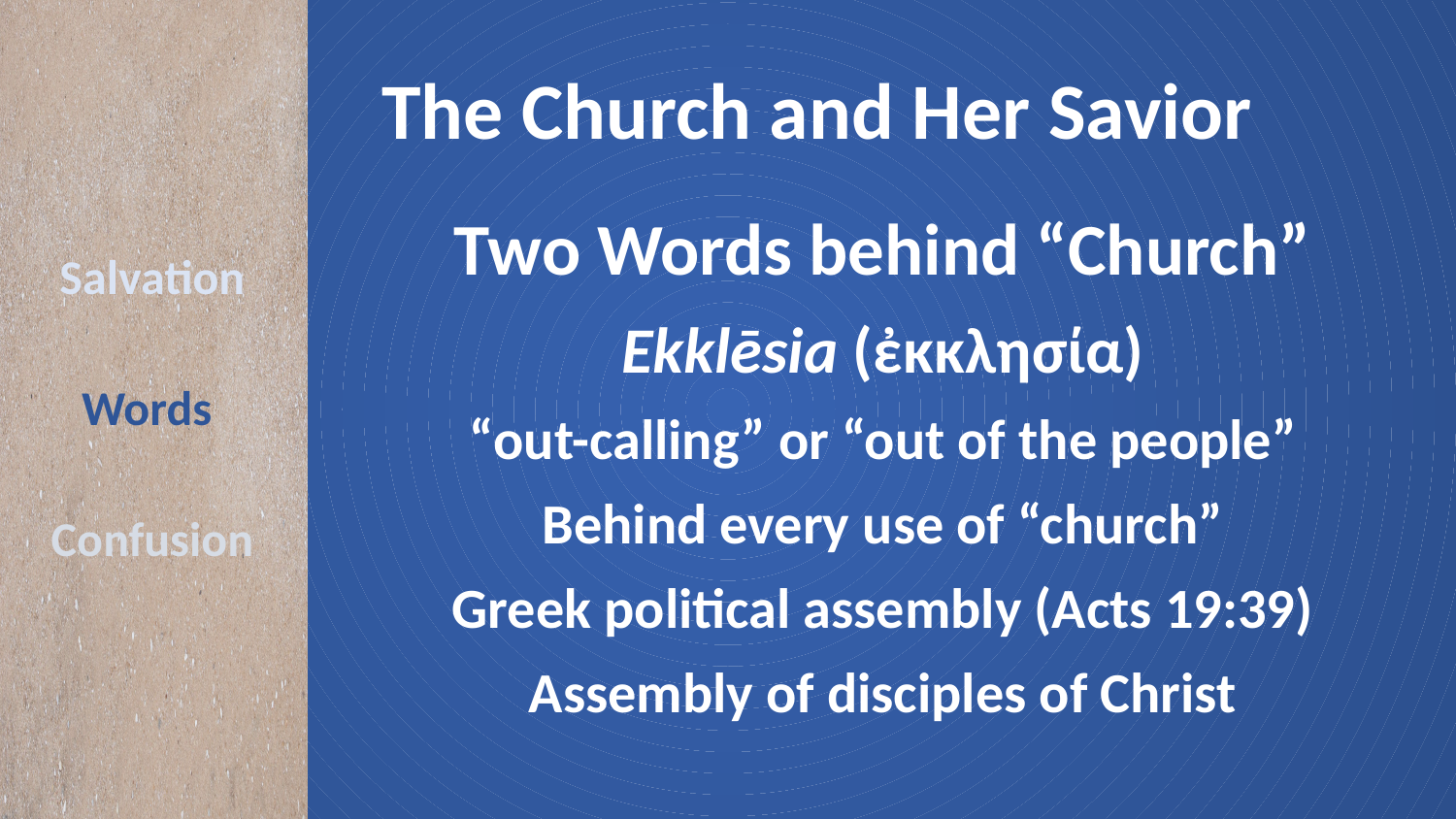

# The Church and Her Savior
Two Words behind “Church”
Ekklēsia (ἐκκλησία)
“out-calling” or “out of the people”
Behind every use of “church”
Greek political assembly (Acts 19:39)
Assembly of disciples of Christ
Salvation
Words
Confusion